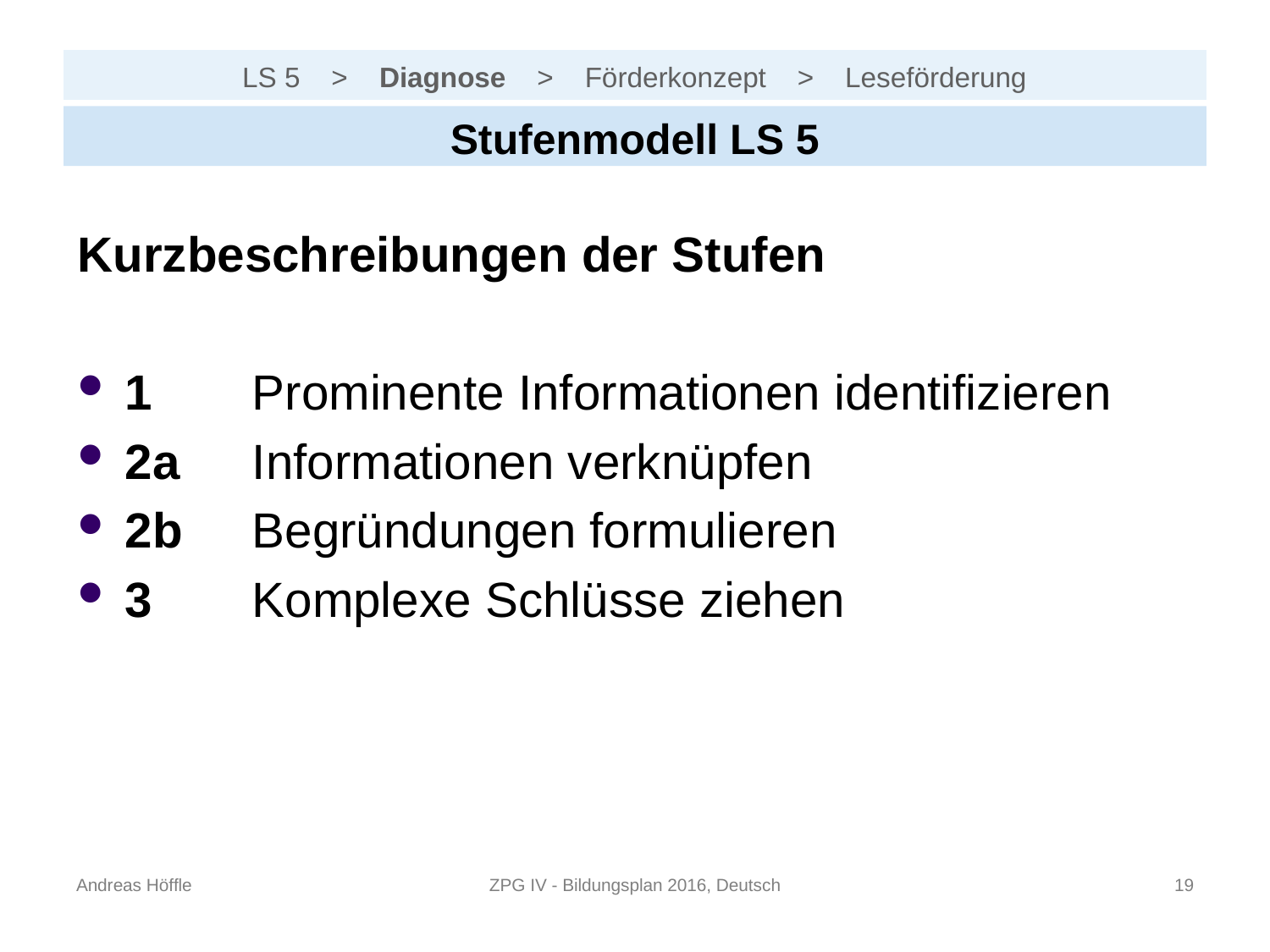

# LS 5    >    Diagnose    >    Förderkonzept    >    Leseförderung
Stufenmodell LS 5
Kurzbeschreibungen der Stufen

1 	Prominente Informationen identifizieren
2a	Informationen verknüpfen
2b	Begründungen formulieren
3 	Komplexe Schlüsse ziehen

Andreas Höffle
ZPG IV - Bildungsplan 2016, Deutsch
19